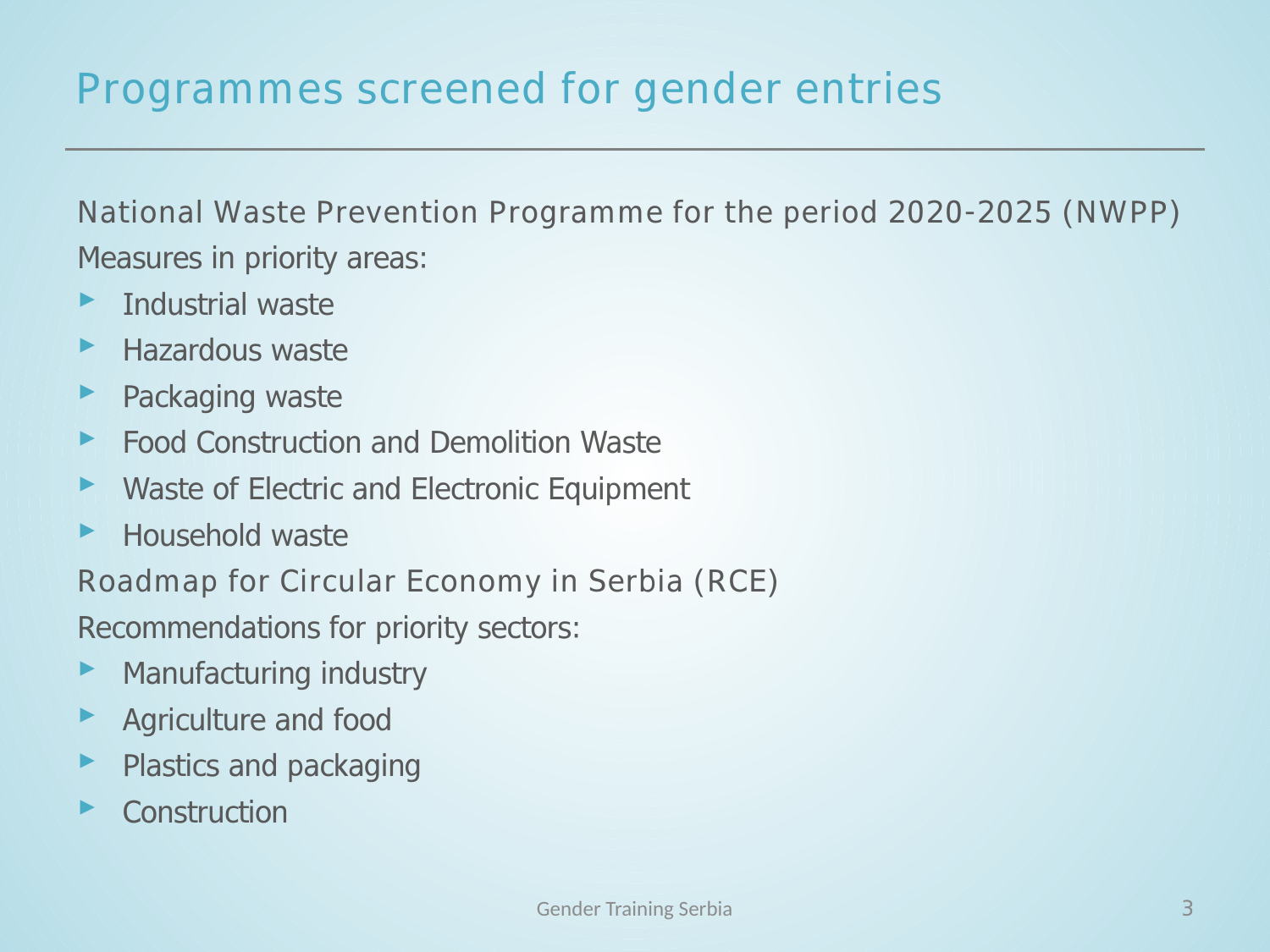

# Programmes screened for gender entries
National Waste Prevention Programme for the period 2020-2025 (NWPP)
Measures in priority areas:
Industrial waste
Hazardous waste
Packaging waste
Food Construction and Demolition Waste
Waste of Electric and Electronic Equipment
Household waste
Roadmap for Circular Economy in Serbia (RCE)
Recommendations for priority sectors:
Manufacturing industry
Agriculture and food
Plastics and packaging
Construction
Gender Training Serbia
3